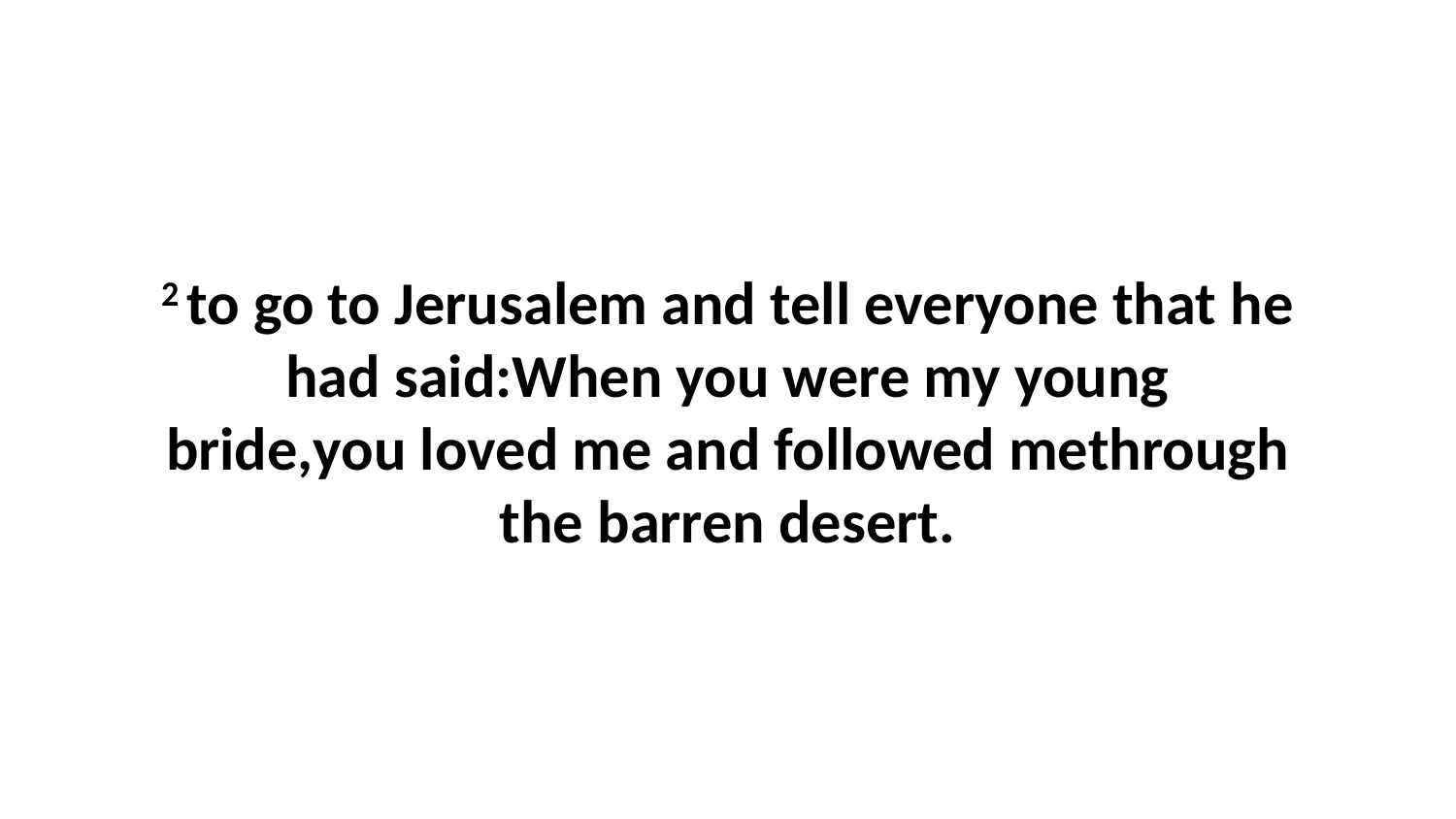

2 to go to Jerusalem and tell everyone that he had said:When you were my young bride,you loved me and followed methrough the barren desert.